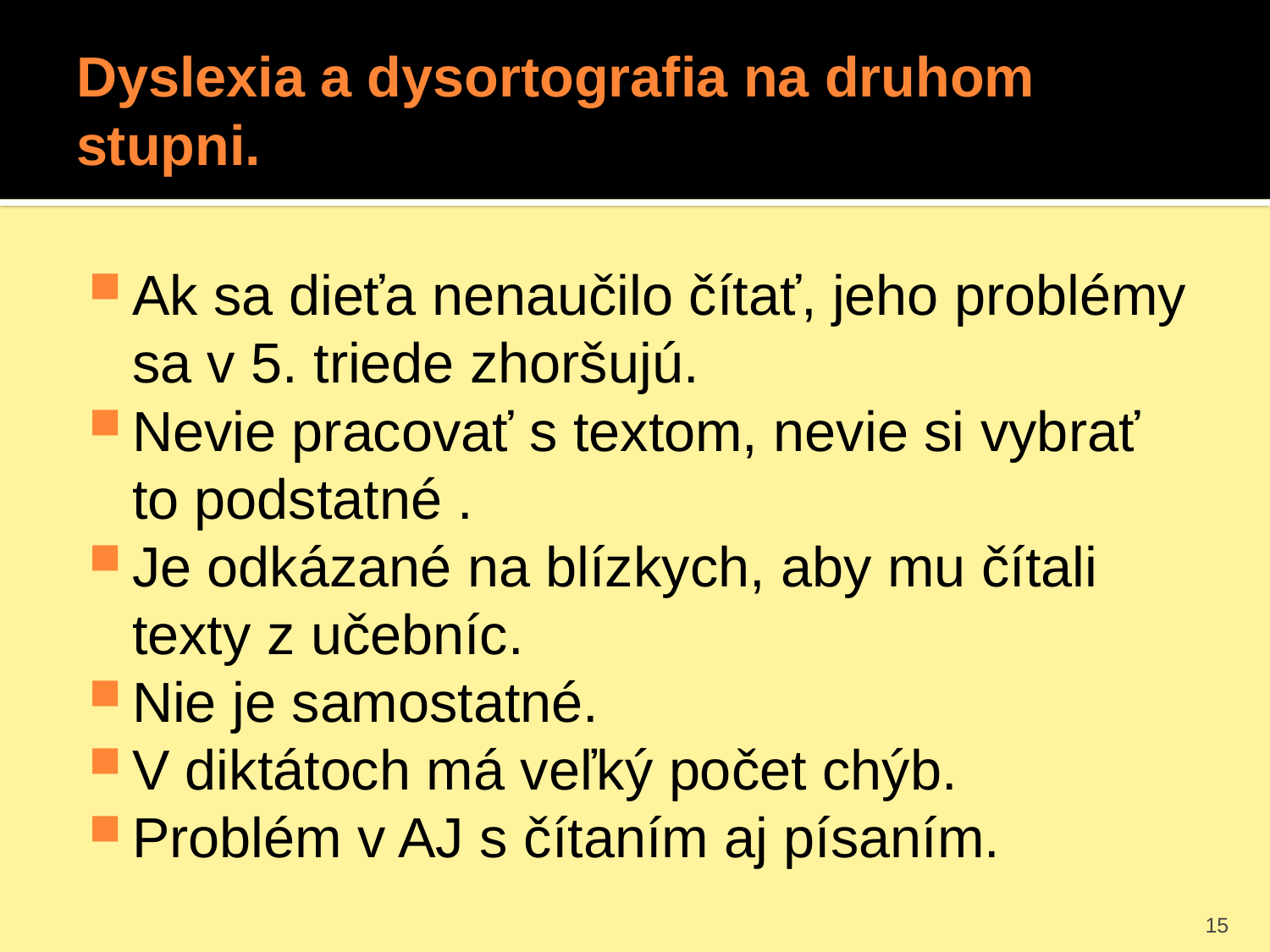

# Dyslexia a dysortografia na druhom stupni.
Ak sa dieťa nenaučilo čítať, jeho problémy sa v 5. triede zhoršujú.
Nevie pracovať s textom, nevie si vybrať to podstatné .
Je odkázané na blízkych, aby mu čítali texty z učebníc.
Nie je samostatné.
V diktátoch má veľký počet chýb.
Problém v AJ s čítaním aj písaním.
15